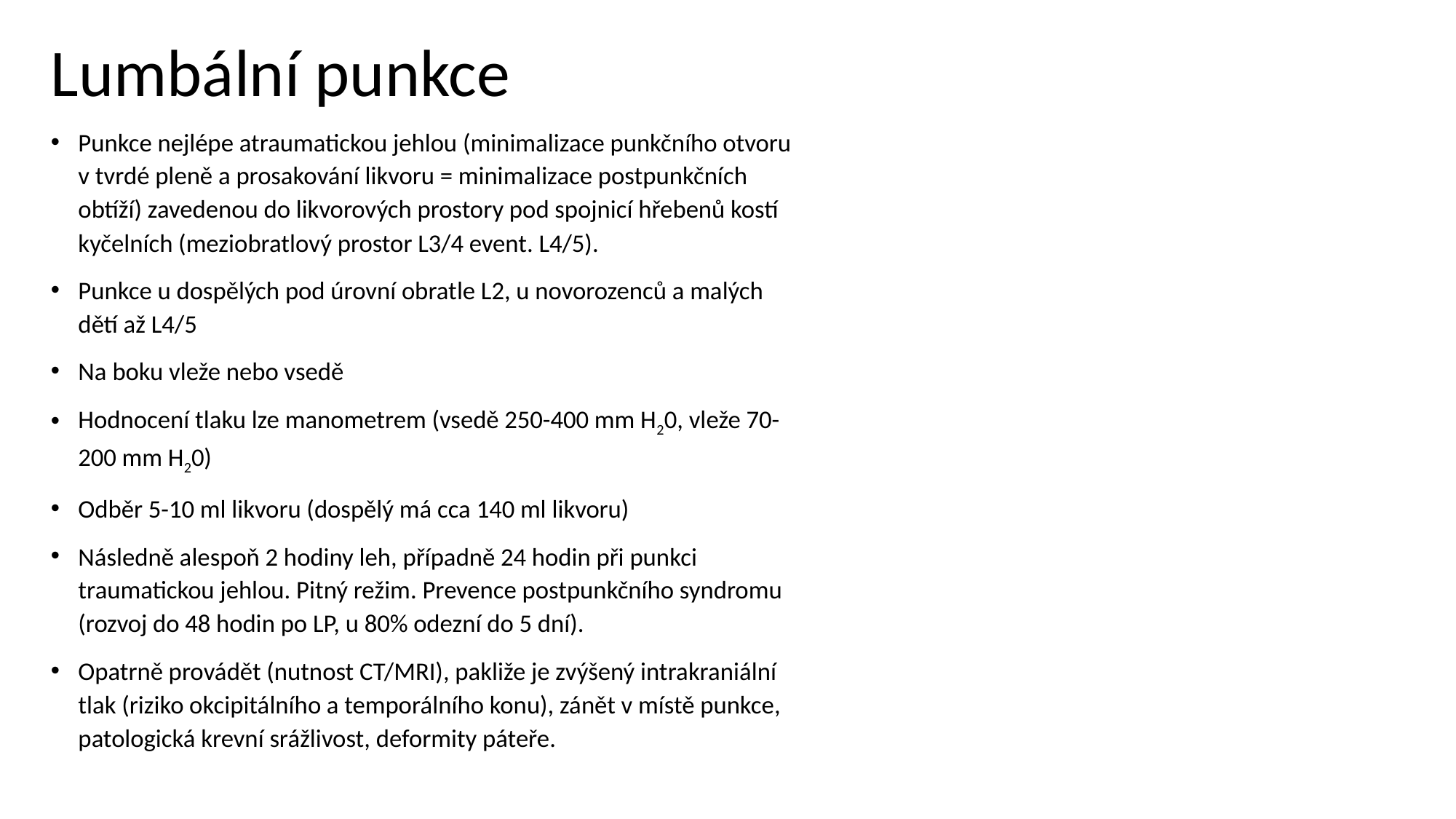

# Lumbální punkce
Punkce nejlépe atraumatickou jehlou (minimalizace punkčního otvoru v tvrdé pleně a prosakování likvoru = minimalizace postpunkčních obtíží) zavedenou do likvorových prostory pod spojnicí hřebenů kostí kyčelních (meziobratlový prostor L3/4 event. L4/5).
Punkce u dospělých pod úrovní obratle L2, u novorozenců a malých dětí až L4/5
Na boku vleže nebo vsedě
Hodnocení tlaku lze manometrem (vsedě 250-400 mm H20, vleže 70-200 mm H20)
Odběr 5-10 ml likvoru (dospělý má cca 140 ml likvoru)
Následně alespoň 2 hodiny leh, případně 24 hodin při punkci traumatickou jehlou. Pitný režim. Prevence postpunkčního syndromu (rozvoj do 48 hodin po LP, u 80% odezní do 5 dní).
Opatrně provádět (nutnost CT/MRI), pakliže je zvýšený intrakraniální tlak (riziko okcipitálního a temporálního konu), zánět v místě punkce, patologická krevní srážlivost, deformity páteře.